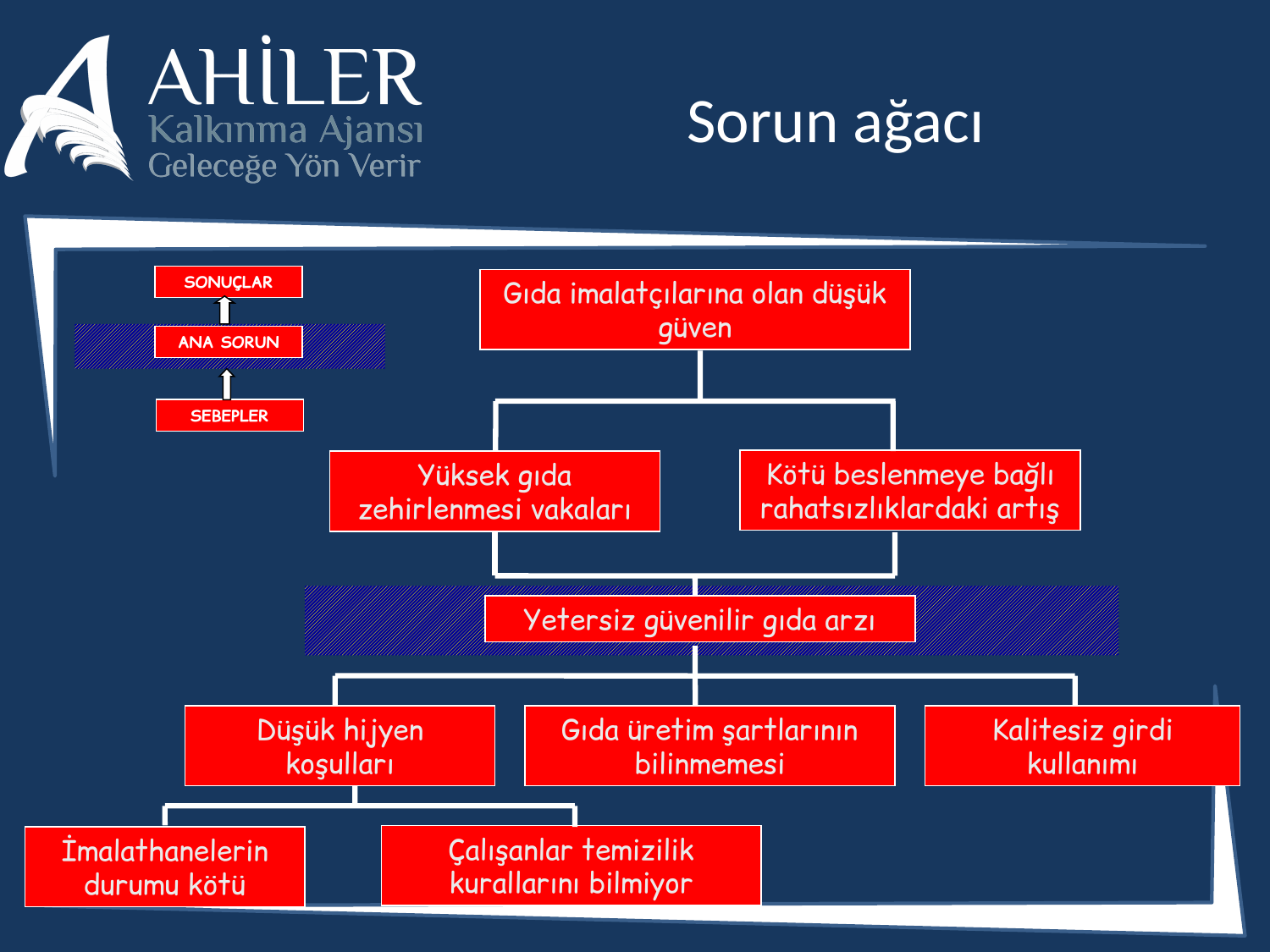

# Sorun ağacı
SONUÇLAR

ANA SORUN

SEBEPLER
Gıda imalatçılarına olan düşük güven

Kötü beslenmeye bağlı rahatsızlıklardaki artış
Yüksek gıda zehirlenmesi vakaları

Yetersiz güvenilir gıda arzı

Düşük hijyen koşulları
Gıda üretim şartlarının bilinmemesi
Kalitesiz girdi kullanımı

Çalışanlar temizilik kurallarını bilmiyor
İmalathanelerin durumu kötü